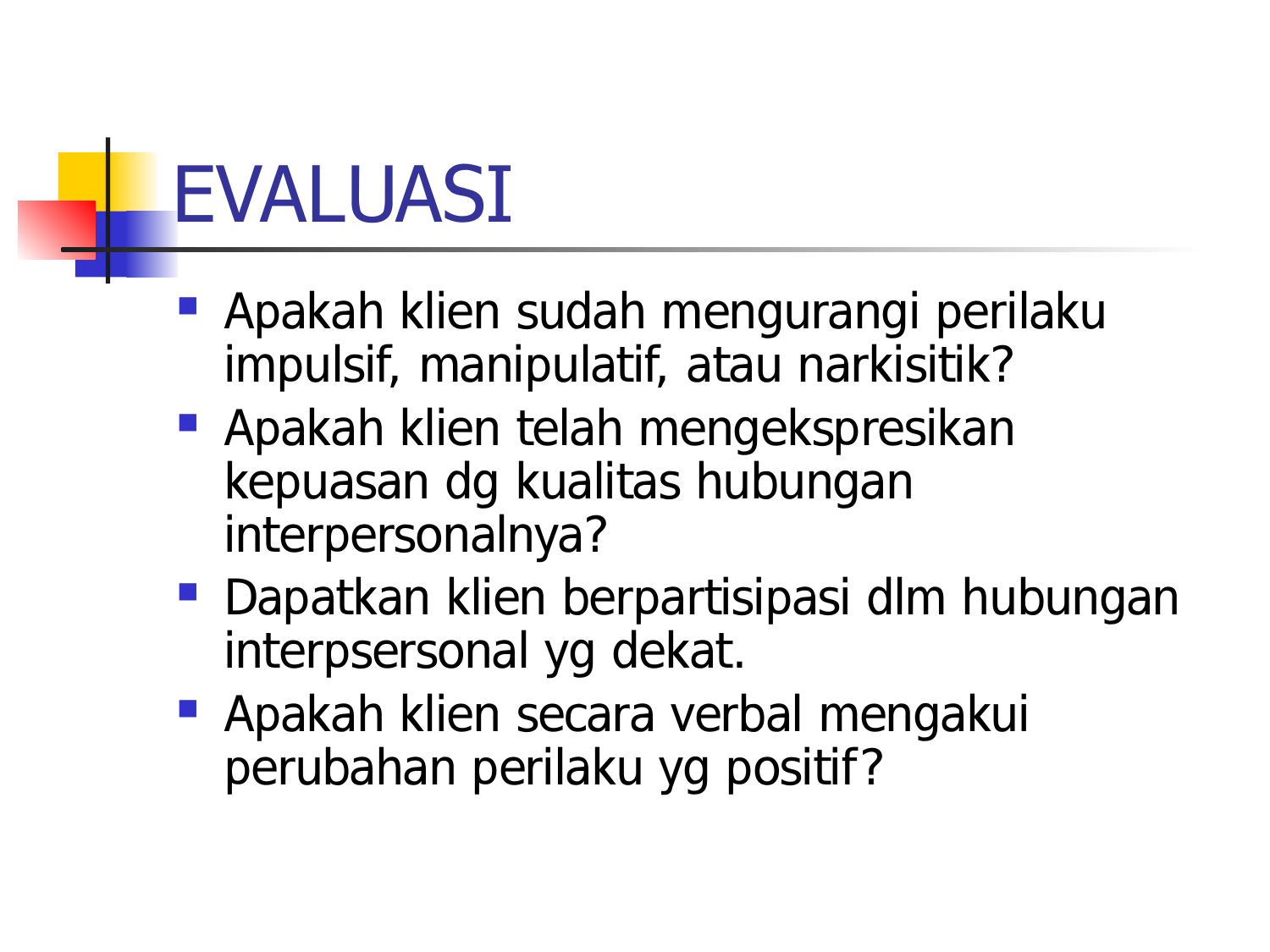

# EVALUASI
Apakah klien sudah mengurangi perilaku impulsif, manipulatif, atau narkisitik?
Apakah klien telah mengekspresikan kepuasan dg kualitas hubungan interpersonalnya?
Dapatkan klien berpartisipasi dlm hubungan interpsersonal yg dekat.
Apakah klien secara verbal mengakui perubahan perilaku yg positif?